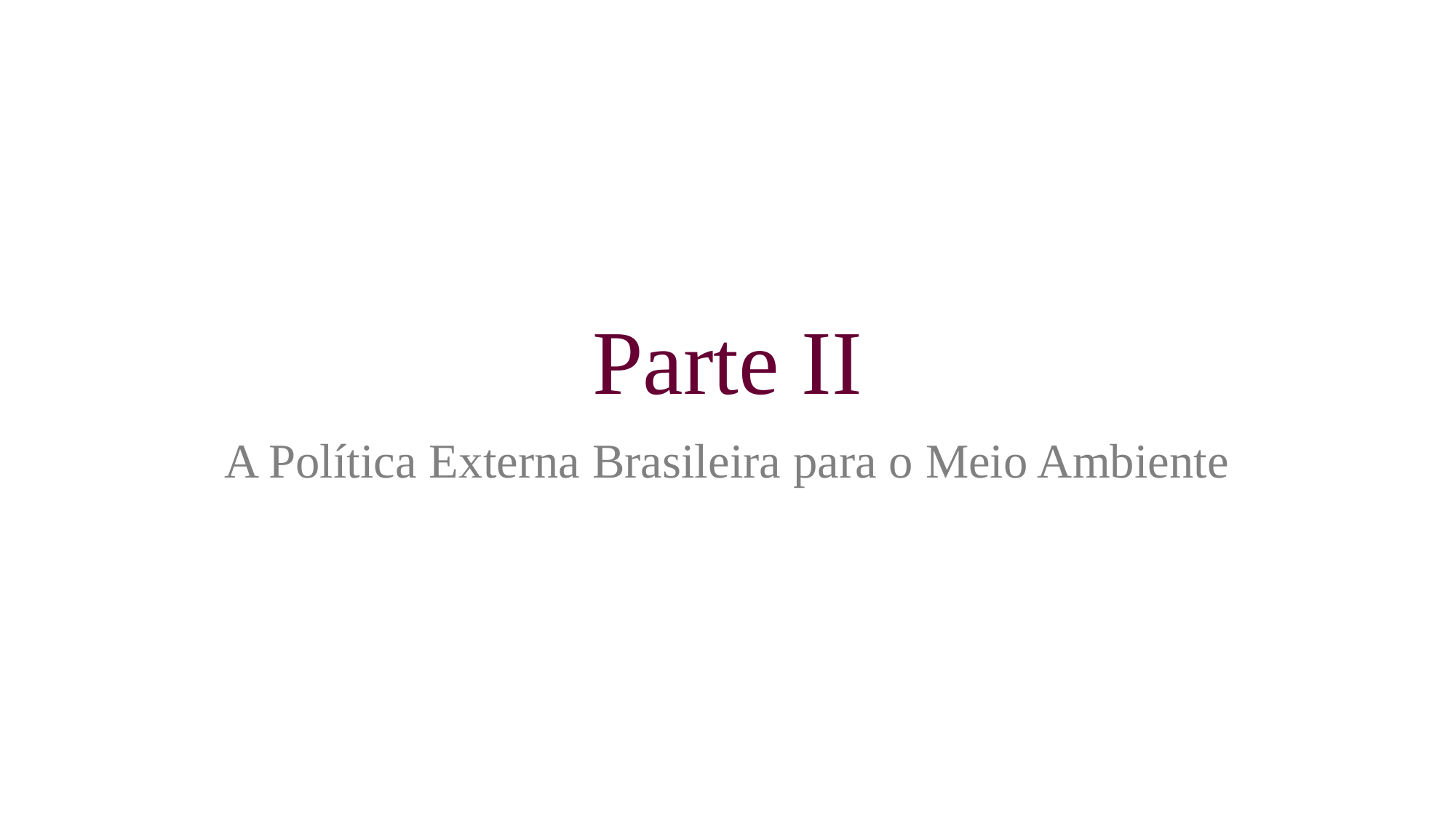

# Parte II
A Política Externa Brasileira para o Meio Ambiente